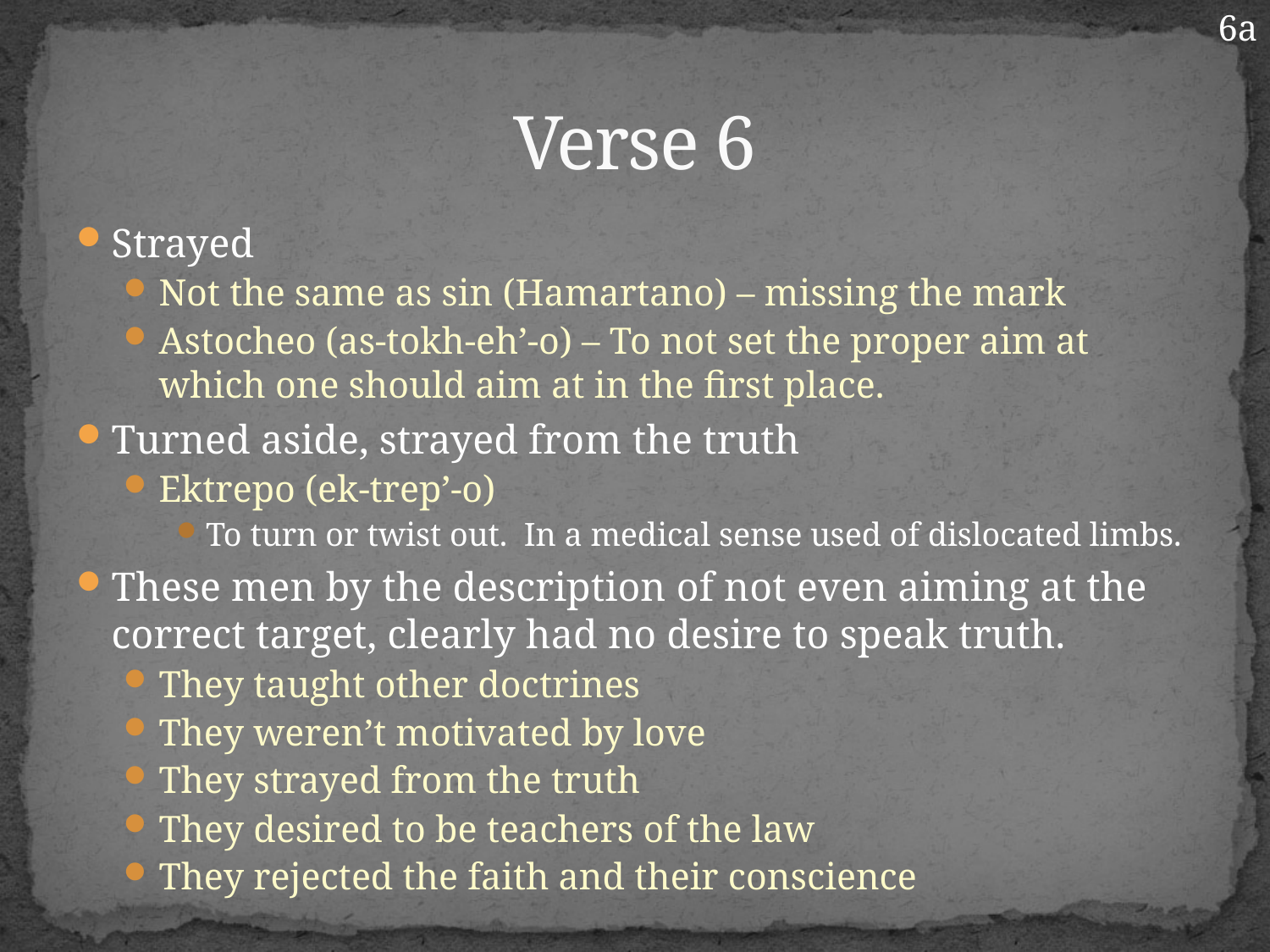

6a
# Verse 6
Strayed
Not the same as sin (Hamartano) – missing the mark
Astocheo (as-tokh-eh’-o) – To not set the proper aim at which one should aim at in the first place.
Turned aside, strayed from the truth
Ektrepo (ek-trep’-o)
To turn or twist out.  In a medical sense used of dislocated limbs.
These men by the description of not even aiming at the correct target, clearly had no desire to speak truth.
They taught other doctrines
They weren’t motivated by love
They strayed from the truth
They desired to be teachers of the law
They rejected the faith and their conscience